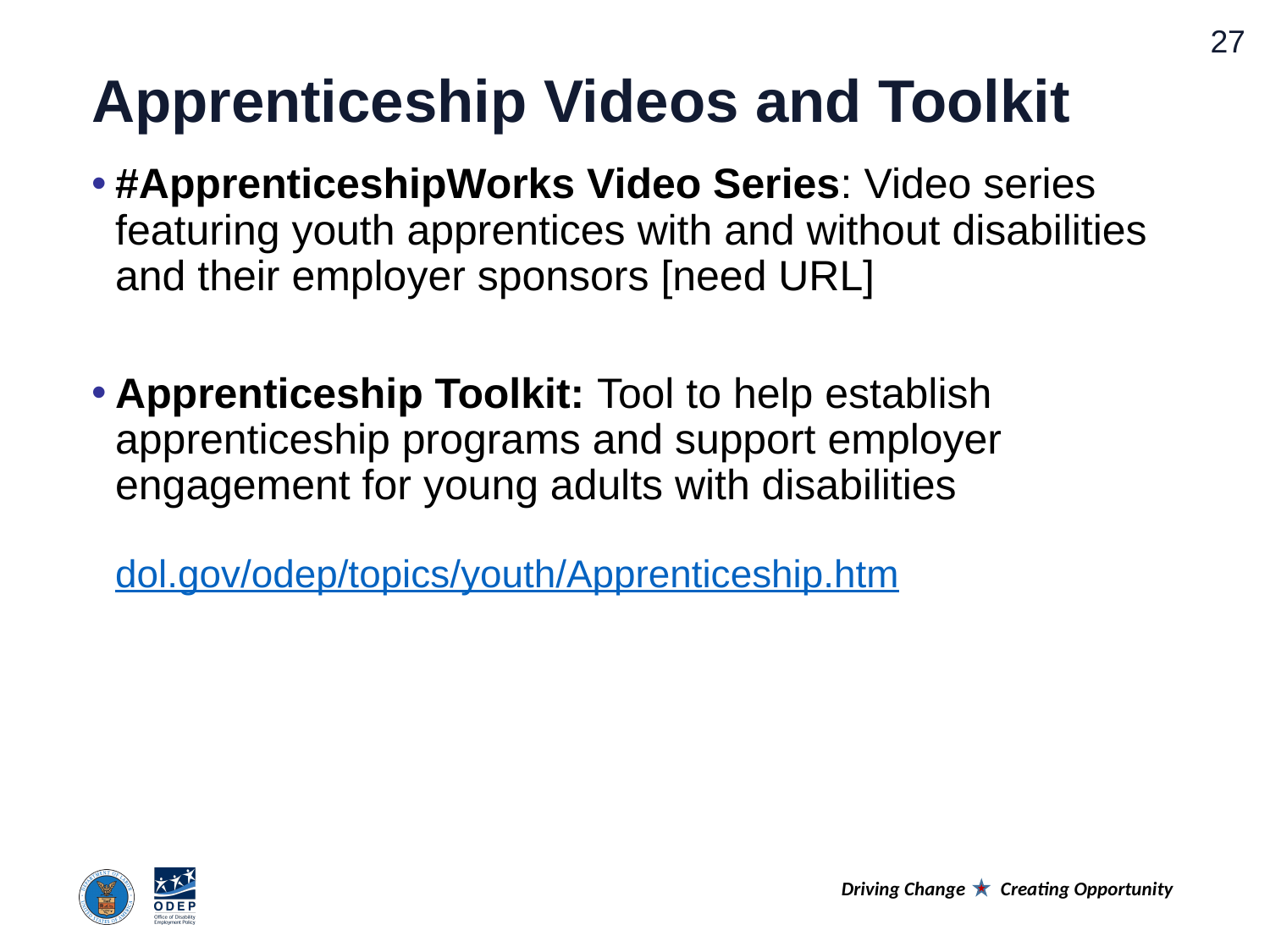

# Apprenticeship Videos and Toolkit
#ApprenticeshipWorks Video Series: Video series featuring youth apprentices with and without disabilities and their employer sponsors [need URL]

Apprenticeship Toolkit: Tool to help establish apprenticeship programs and support employer engagement for young adults with disabilities
dol.gov/odep/topics/youth/Apprenticeship.htm